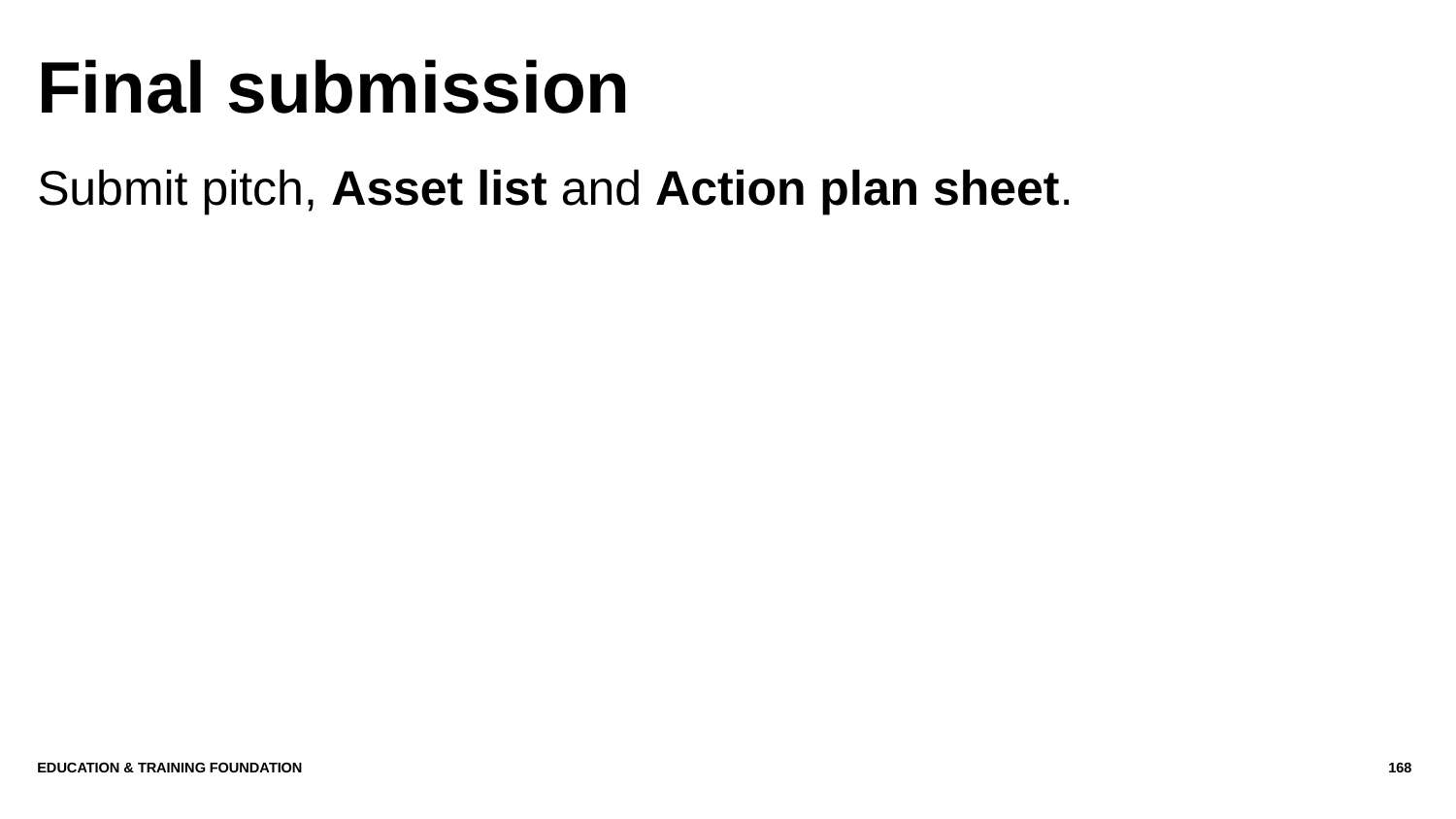

# Final submission
Submit pitch, Asset list and Action plan sheet.
Education & Training Foundation
168